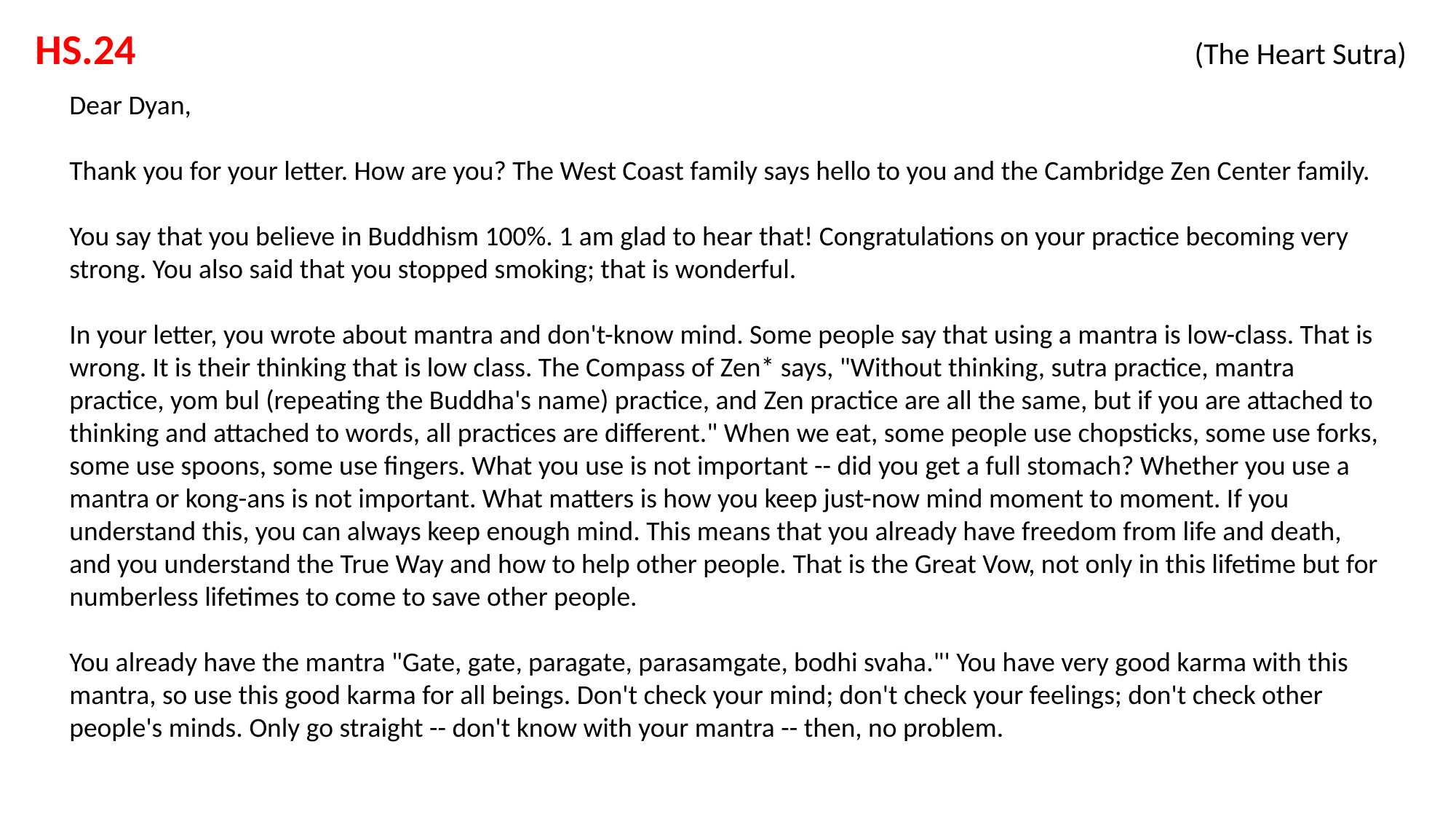

HS.24  			  			                                         (The Heart Sutra)
Dear Dyan,

Thank you for your letter. How are you? The West Coast family says hello to you and the Cambridge Zen Center family.

You say that you believe in Buddhism 100%. 1 am glad to hear that! Congratulations on your practice becoming very strong. You also said that you stopped smoking; that is wonderful.

In your letter, you wrote about mantra and don't-know mind. Some people say that using a mantra is low-class. That is wrong. It is their thinking that is low class. The Compass of Zen* says, "Without thinking, sutra practice, mantra practice, yom bul (repeating the Buddha's name) practice, and Zen practice are all the same, but if you are attached to thinking and attached to words, all practices are different." When we eat, some people use chopsticks, some use forks, some use spoons, some use fingers. What you use is not important -- did you get a full stomach? Whether you use a mantra or kong-ans is not important. What matters is how you keep just-now mind moment to moment. If you understand this, you can always keep enough mind. This means that you already have freedom from life and death, and you understand the True Way and how to help other people. That is the Great Vow, not only in this lifetime but for numberless lifetimes to come to save other people.

You already have the mantra "Gate, gate, paragate, parasamgate, bodhi svaha."' You have very good karma with this mantra, so use this good karma for all beings. Don't check your mind; don't check your feelings; don't check other people's minds. Only go straight -- don't know with your mantra -- then, no problem.